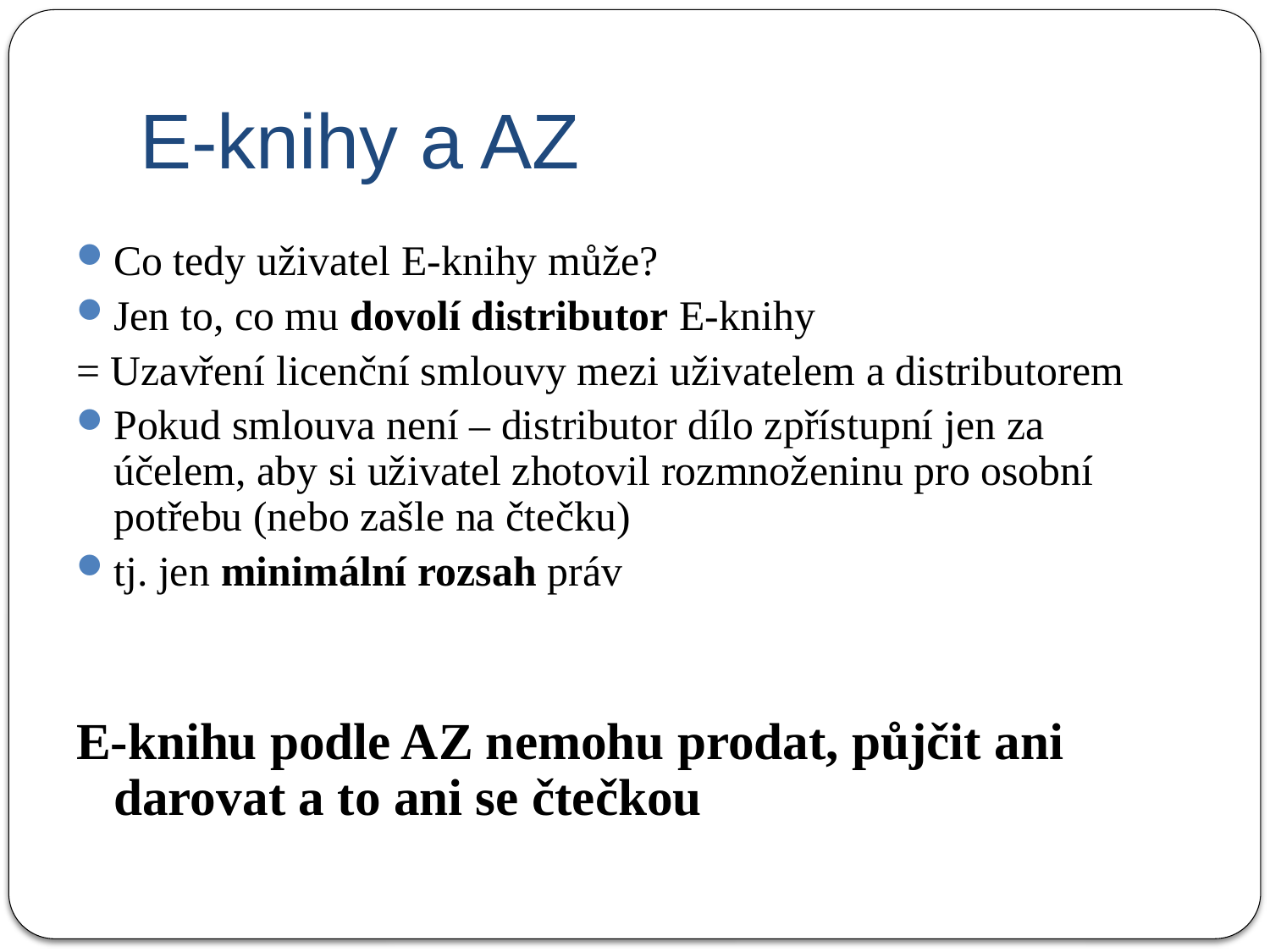

E-knihy a AZ
Co tedy uživatel E-knihy může?
Jen to, co mu dovolí distributor E-knihy
= Uzavření licenční smlouvy mezi uživatelem a distributorem
Pokud smlouva není – distributor dílo zpřístupní jen za účelem, aby si uživatel zhotovil rozmnoženinu pro osobní potřebu (nebo zašle na čtečku)
tj. jen minimální rozsah práv

E-knihu podle AZ nemohu prodat, půjčit ani darovat a to ani se čtečkou